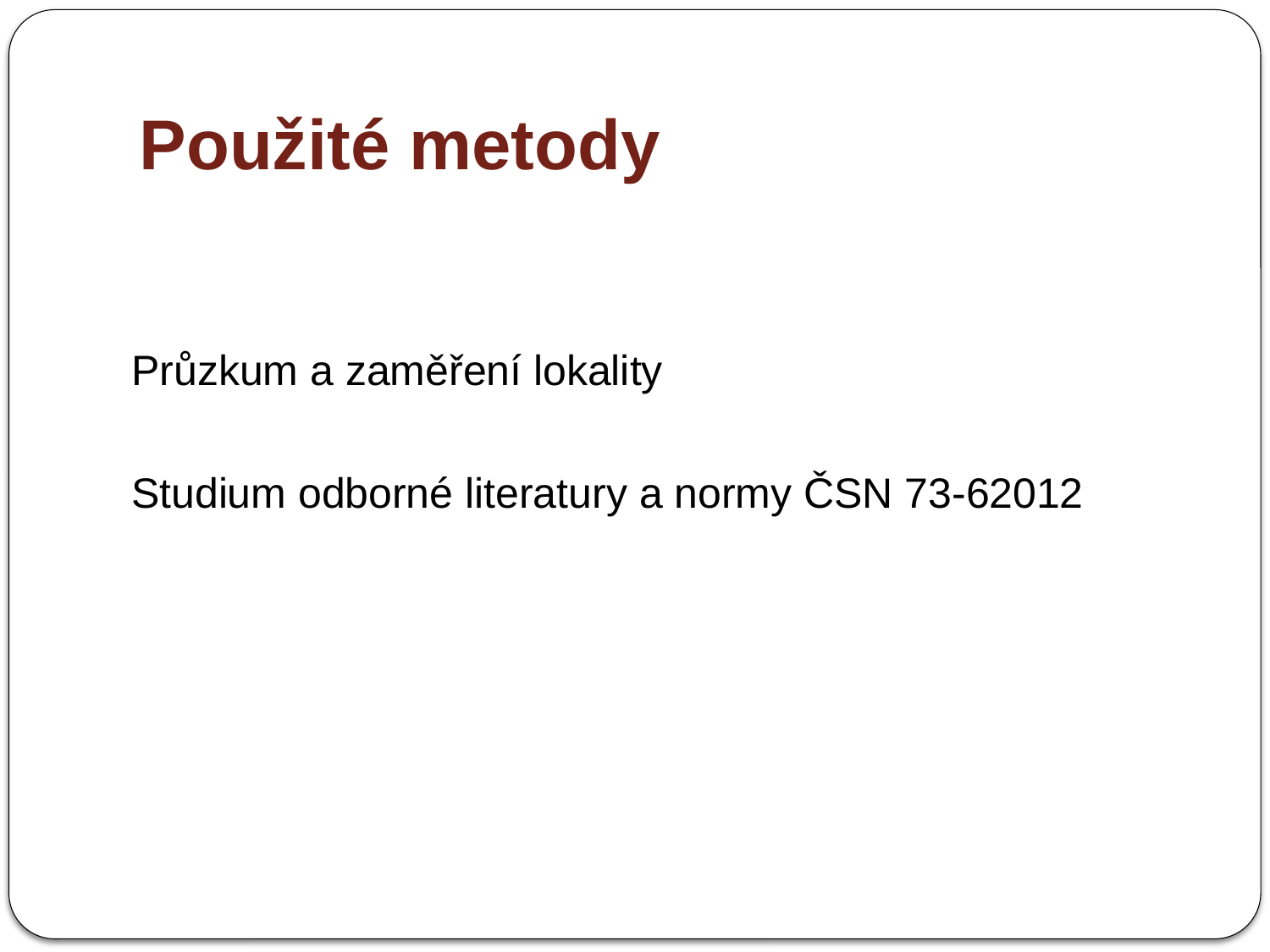

# Použité metody
Průzkum a zaměření lokality

Studium odborné literatury a normy ČSN 73-62012